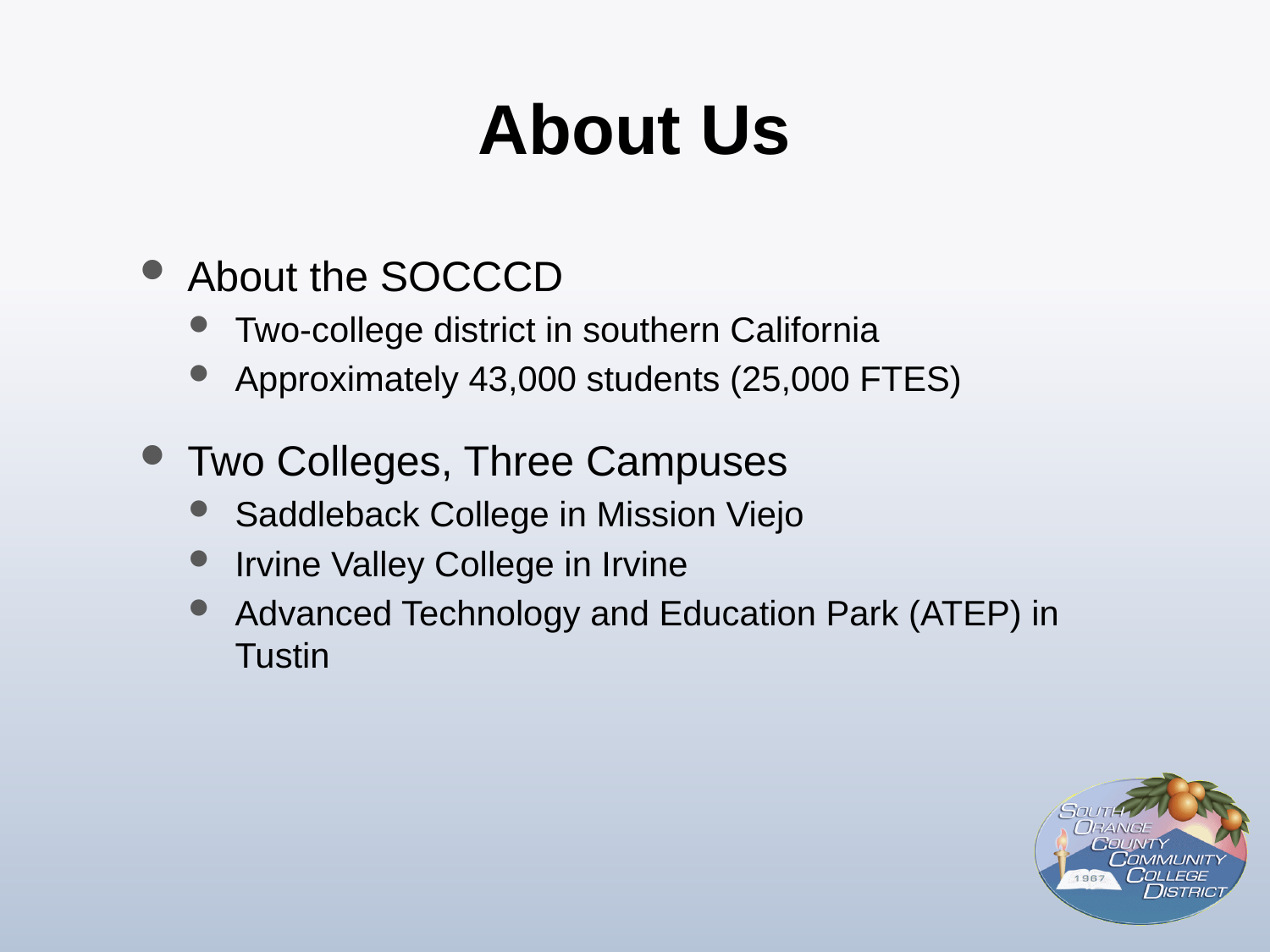

# About Us
About the SOCCCD
Two-college district in southern California
Approximately 43,000 students (25,000 FTES)
Two Colleges, Three Campuses
Saddleback College in Mission Viejo
Irvine Valley College in Irvine
Advanced Technology and Education Park (ATEP) in Tustin